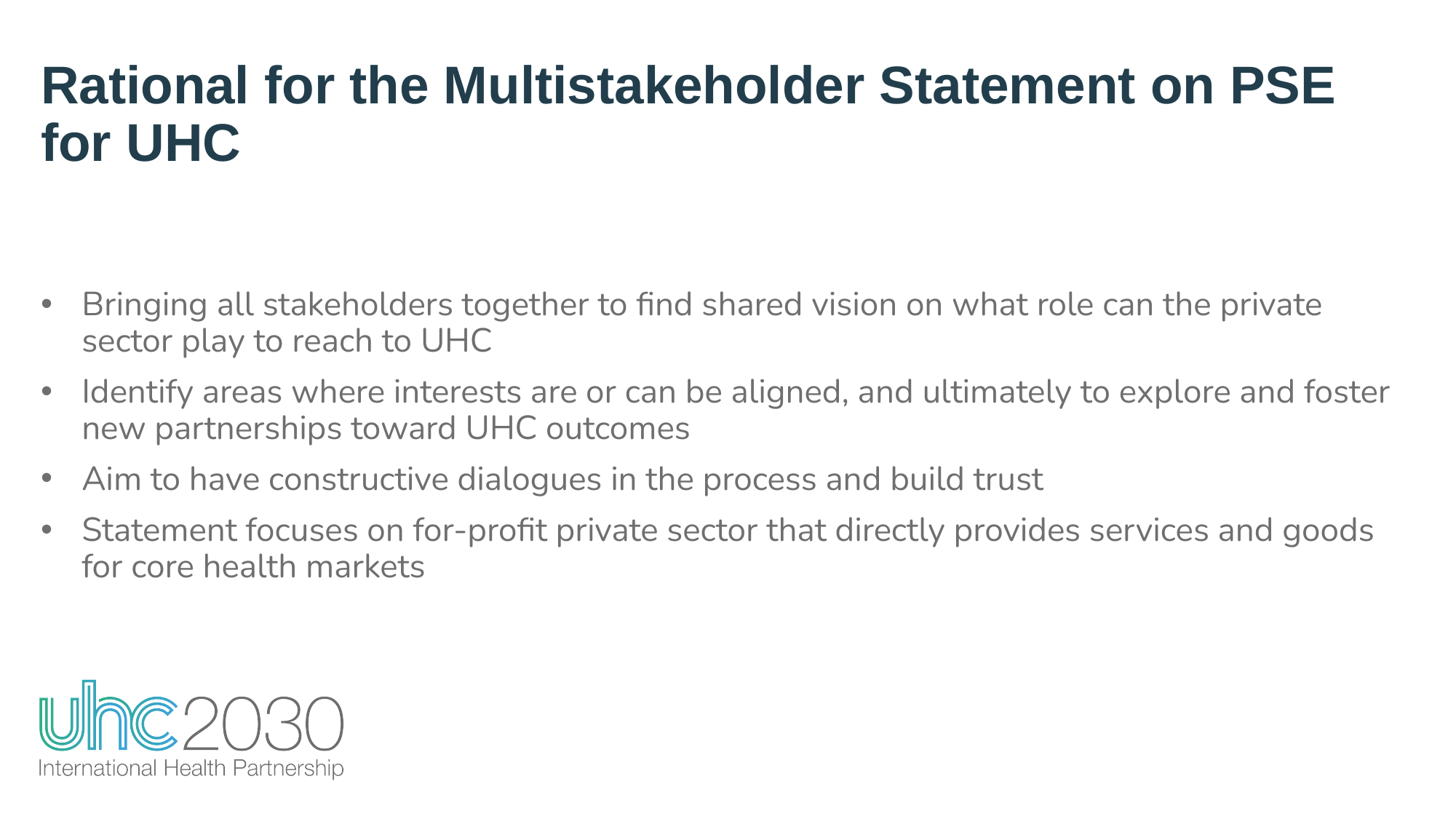

Rational for the Multistakeholder Statement on PSE for UHC
Bringing all stakeholders together to find shared vision on what role can the private sector play to reach to UHC
Identify areas where interests are or can be aligned, and ultimately to explore and foster new partnerships toward UHC outcomes
Aim to have constructive dialogues in the process and build trust
Statement focuses on for-profit private sector that directly provides services and goods for core health markets